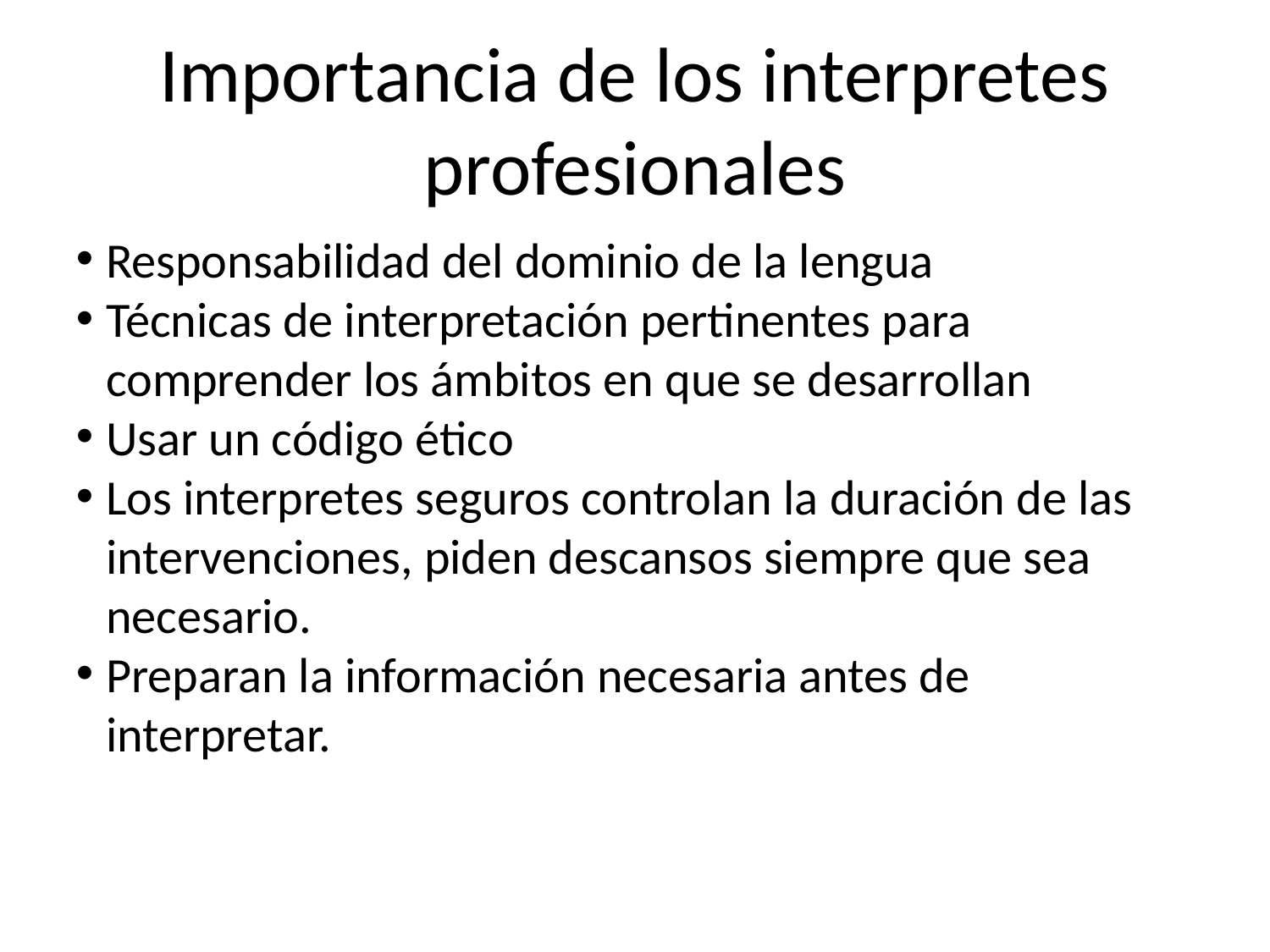

Importancia de los interpretes profesionales
Responsabilidad del dominio de la lengua
Técnicas de interpretación pertinentes para comprender los ámbitos en que se desarrollan
Usar un código ético
Los interpretes seguros controlan la duración de las intervenciones, piden descansos siempre que sea necesario.
Preparan la información necesaria antes de interpretar.